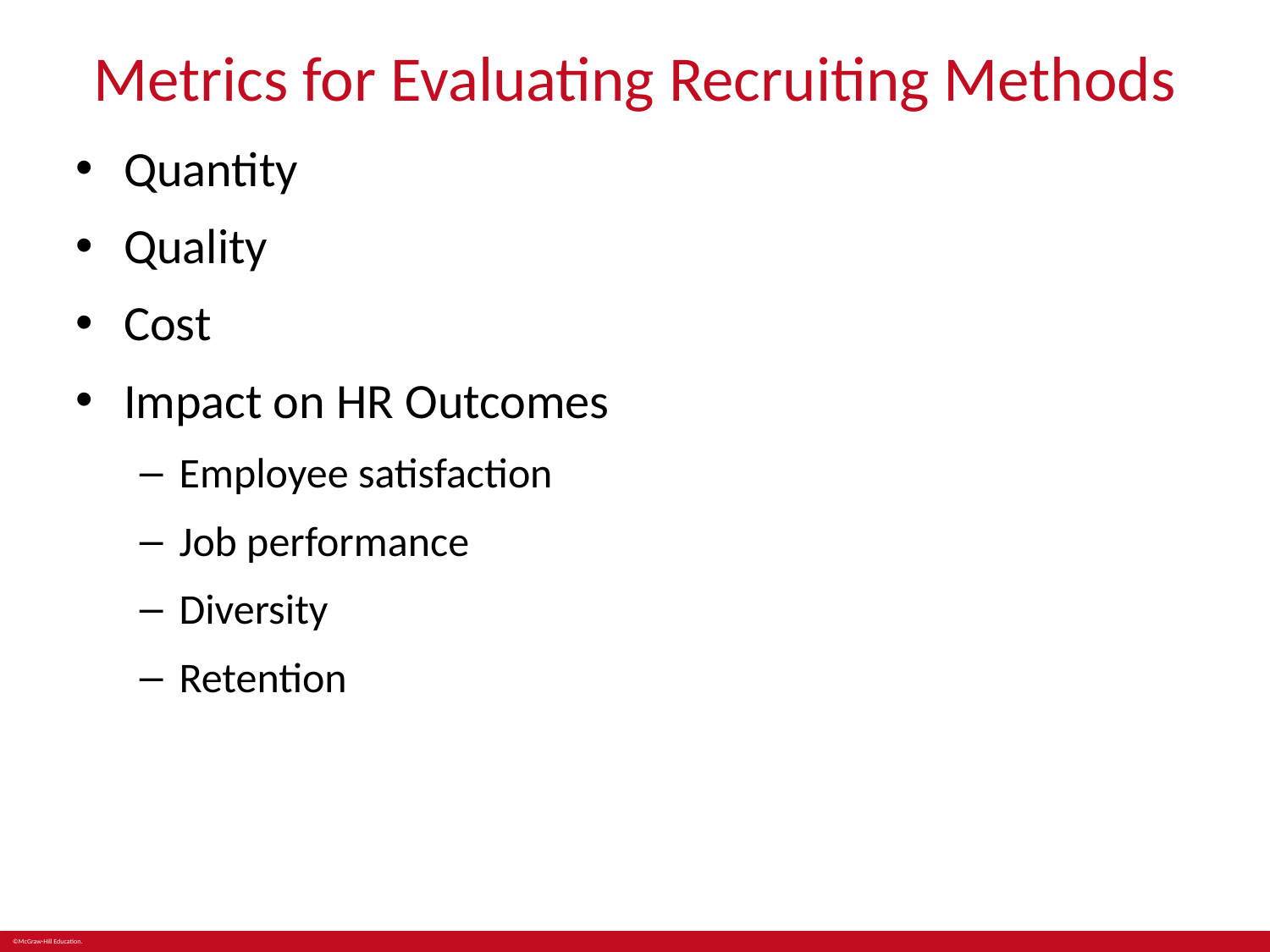

# Metrics for Evaluating Recruiting Methods
Quantity
Quality
Cost
Impact on HR Outcomes
Employee satisfaction
Job performance
Diversity
Retention